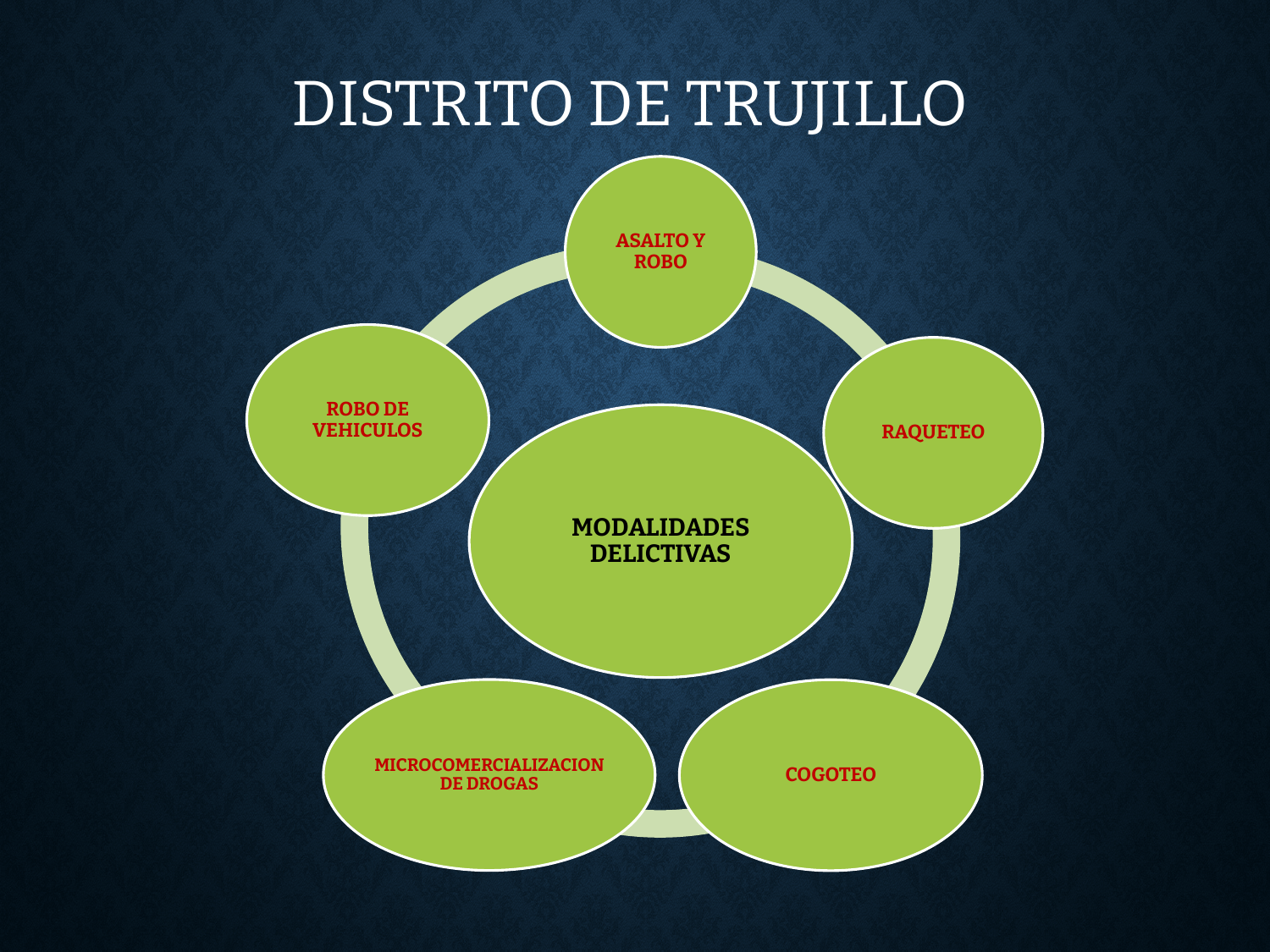

DISTRITO DE TRUJILLO
MODALIDADES DELICTIVAS
ASALTO Y ROBO
RAQUETEO
COGOTEO
MICROCOMERCIALIZACION DE DROGAS
ROBO DE VEHICULOS